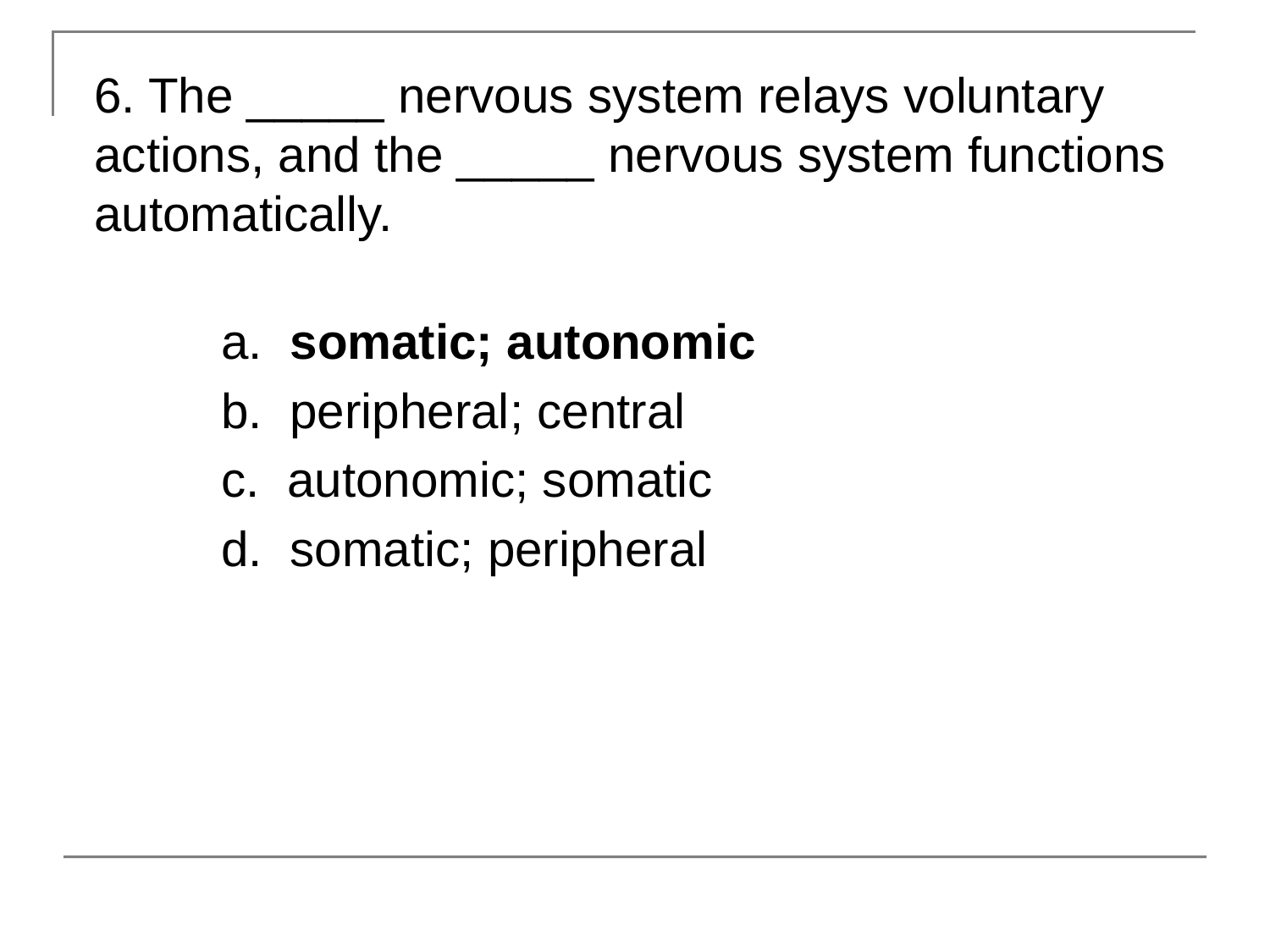

6. The _____ nervous system relays voluntary actions, and the _____ nervous system functions automatically.
	a.  somatic; autonomic
	b.  peripheral; central
	c.  autonomic; somatic
	d.  somatic; peripheral